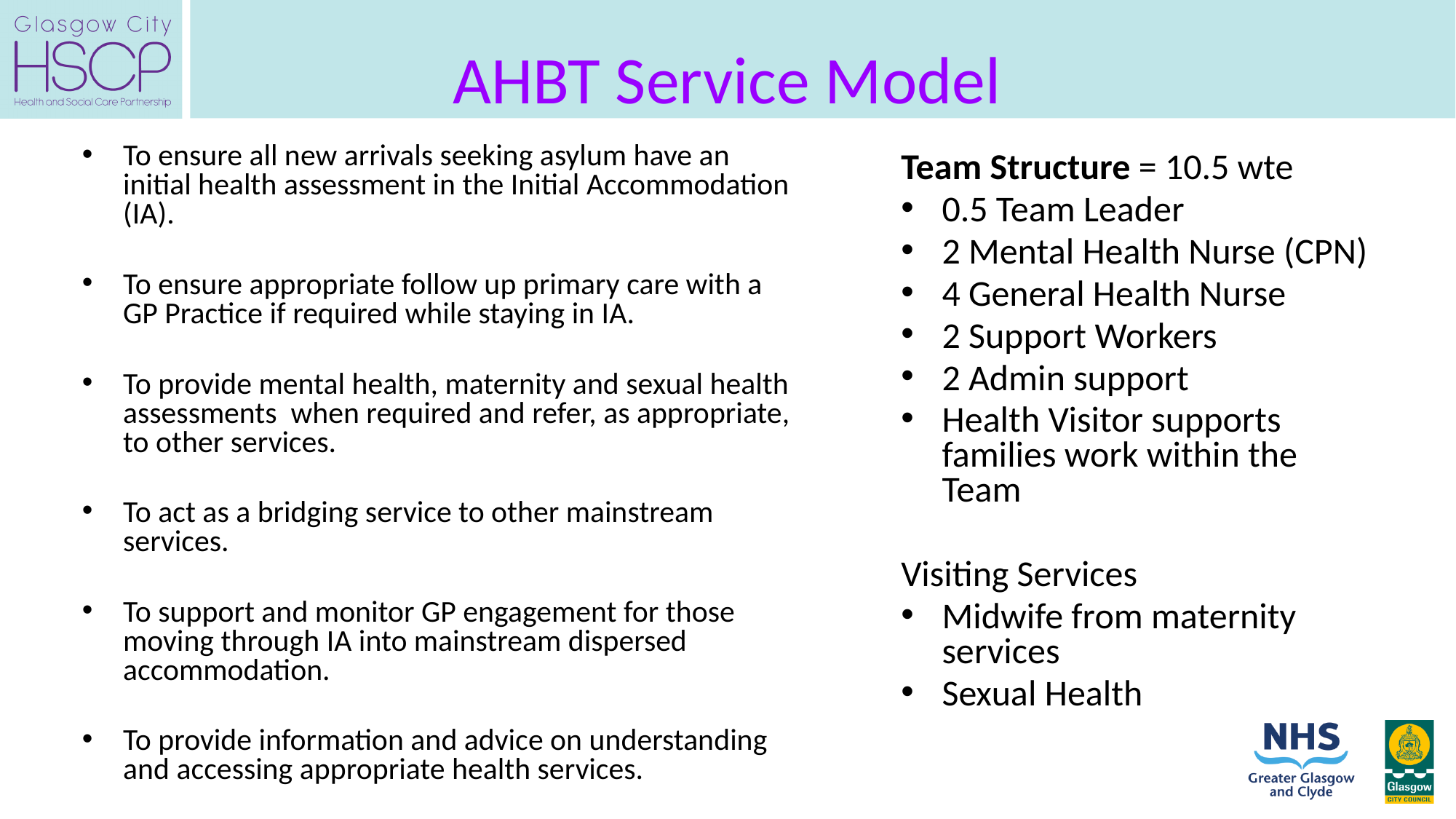

# AHBT Service Model
To ensure all new arrivals seeking asylum have an initial health assessment in the Initial Accommodation (IA).

To ensure appropriate follow up primary care with a GP Practice if required while staying in IA.

To provide mental health, maternity and sexual health  assessments  when required and refer, as appropriate, to other services.

To act as a bridging service to other mainstream services.

To support and monitor GP engagement for those moving through IA into mainstream dispersed accommodation.

To provide information and advice on understanding and accessing appropriate health services.

Team Structure = 10.5 wte
0.5 Team Leader
2 Mental Health Nurse (CPN)
4 General Health Nurse
2 Support Workers
2 Admin support
Health Visitor supports families work within the Team

Visiting Services
Midwife from maternity services
Sexual Health